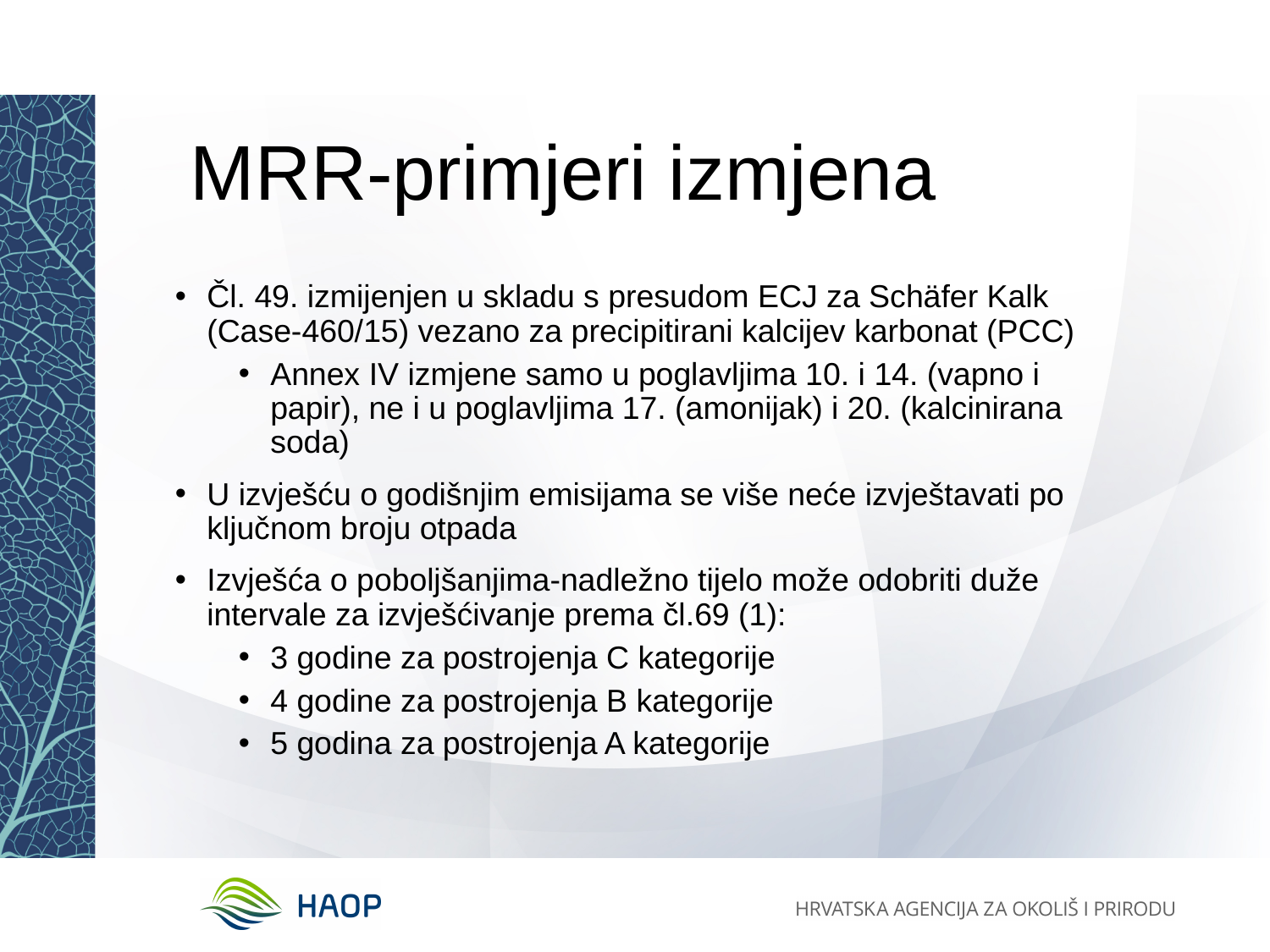

# MRR-primjeri izmjena
Čl. 49. izmijenjen u skladu s presudom ECJ za Schäfer Kalk (Case-460/15) vezano za precipitirani kalcijev karbonat (PCC)
Annex IV izmjene samo u poglavljima 10. i 14. (vapno i papir), ne i u poglavljima 17. (amonijak) i 20. (kalcinirana soda)
U izvješću o godišnjim emisijama se više neće izvještavati po ključnom broju otpada
Izvješća o poboljšanjima-nadležno tijelo može odobriti duže intervale za izvješćivanje prema čl.69 (1):
3 godine za postrojenja C kategorije
4 godine za postrojenja B kategorije
5 godina za postrojenja A kategorije